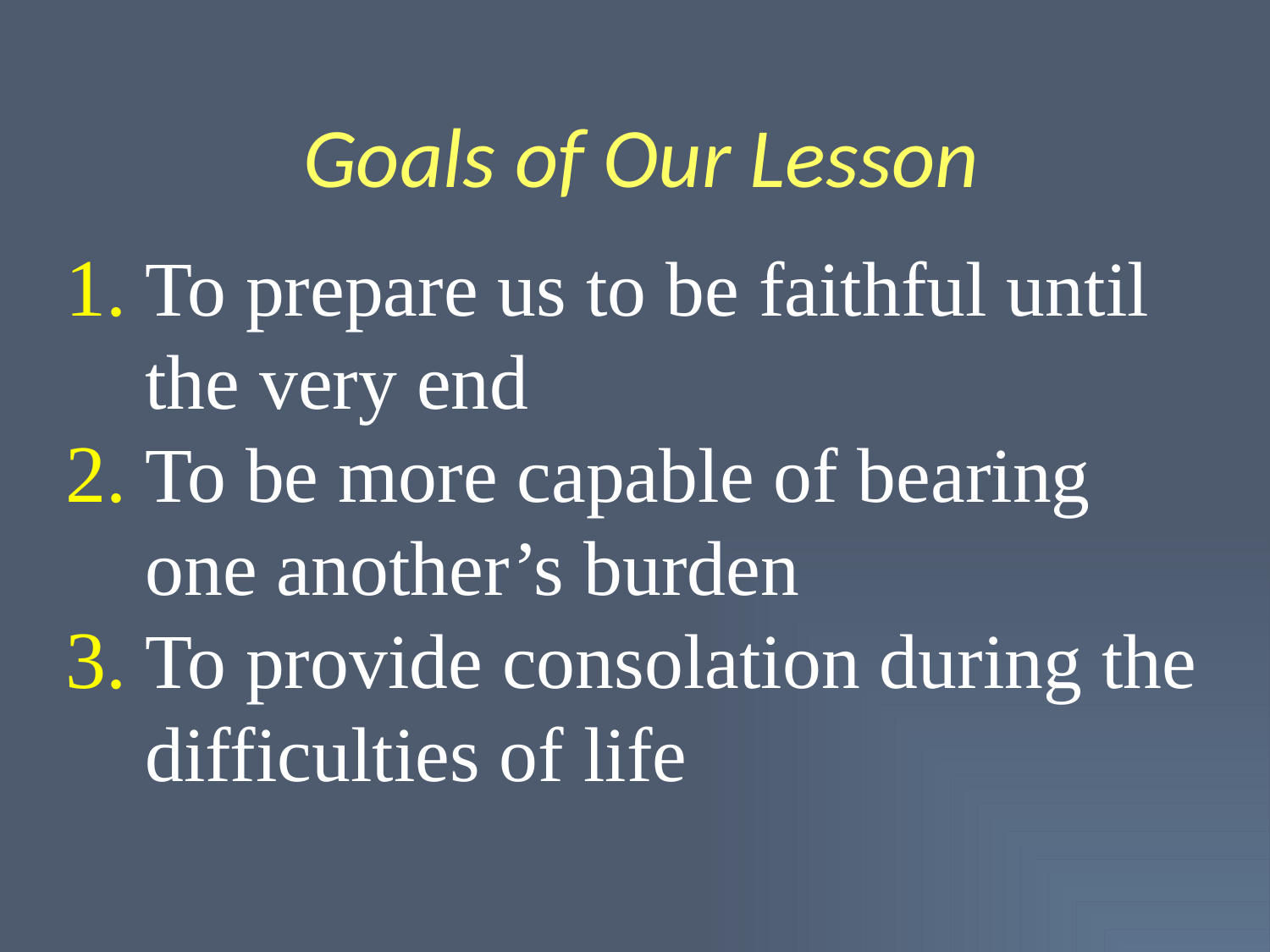

Goals of Our Lesson
To prepare us to be faithful until the very end
To be more capable of bearing one another’s burden
To provide consolation during the difficulties of life